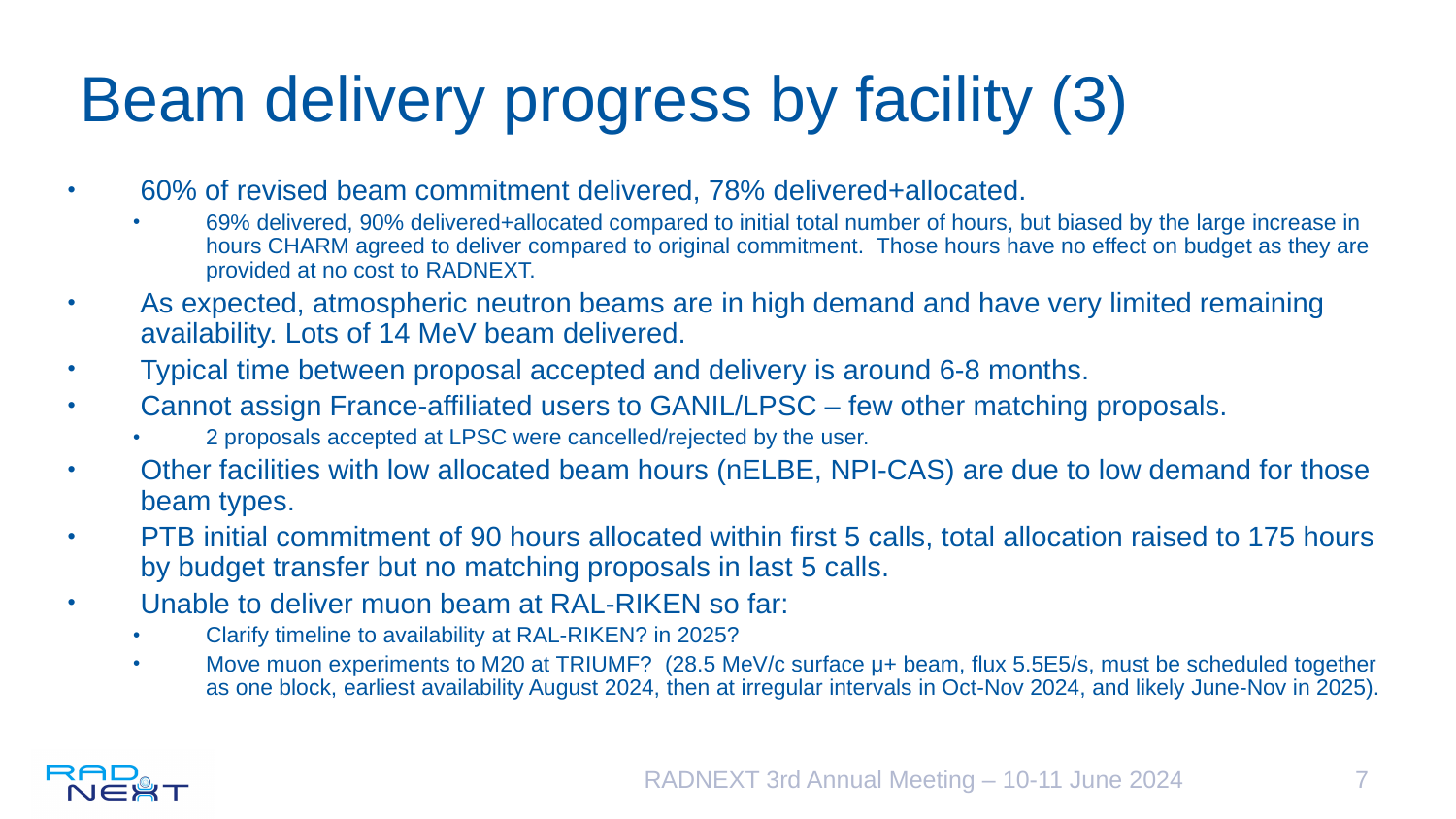

# Beam delivery progress by facility (3)

60% of revised beam commitment delivered, 78% delivered+allocated.
69% delivered, 90% delivered+allocated compared to initial total number of hours, but biased by the large increase in hours CHARM agreed to deliver compared to original commitment.  Those hours have no effect on budget as they are provided at no cost to RADNEXT.
As expected, atmospheric neutron beams are in high demand and have very limited remaining availability. Lots of 14 MeV beam delivered.
Typical time between proposal accepted and delivery is around 6-8 months.
Cannot assign France-affiliated users to GANIL/LPSC – few other matching proposals.
2 proposals accepted at LPSC were cancelled/rejected by the user.
Other facilities with low allocated beam hours (nELBE, NPI-CAS) are due to low demand for those beam types.
PTB initial commitment of 90 hours allocated within first 5 calls, total allocation raised to 175 hours by budget transfer but no matching proposals in last 5 calls.
Unable to deliver muon beam at RAL-RIKEN so far:
Clarify timeline to availability at RAL-RIKEN? in 2025?
Move muon experiments to M20 at TRIUMF?  (28.5 MeV/c surface μ+ beam, flux 5.5E5/s, must be scheduled together as one block, earliest availability August 2024, then at irregular intervals in Oct-Nov 2024, and likely June-Nov in 2025).
RADNEXT 3rd Annual Meeting – 10-11 June 2024
7